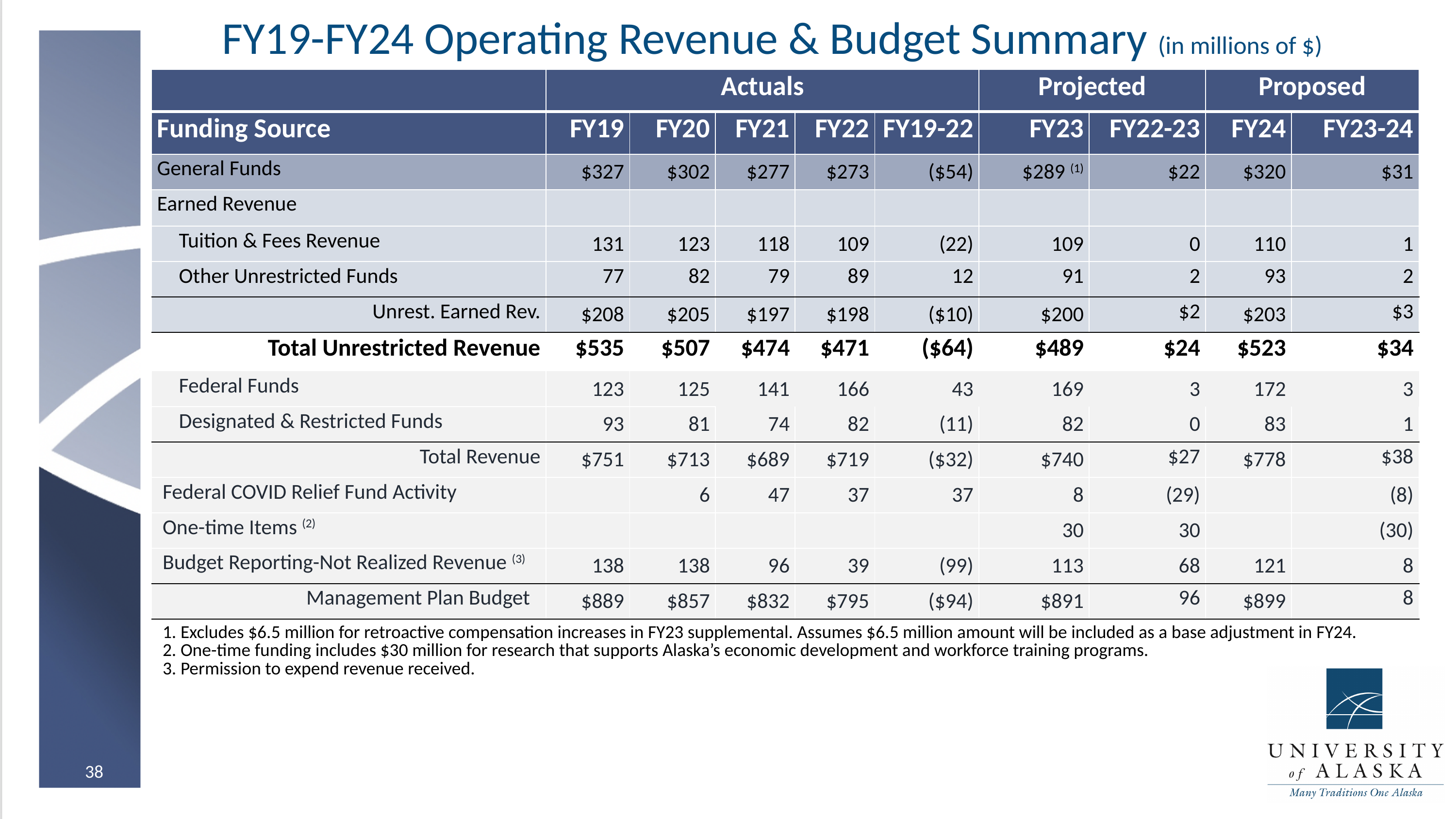

# FY19-FY24 Operating Revenue & Budget Summary (in millions of $)
|  | Actuals |  |  |  |  | Projected |  | Proposed |  |
| --- | --- | --- | --- | --- | --- | --- | --- | --- | --- |
| Funding Source | FY19 | FY20 | FY21 | FY22 | FY19-22 | FY23 | FY22-23 | FY24 | FY23-24 |
| General Funds | $327 | $302 | $277 | $273 | ($54) | $289 (1) | $22 | $320 | $31 |
| Earned Revenue |  |  |  |  |  |  |  |  |  |
| Tuition & Fees Revenue | 131 | 123 | 118 | 109 | (22) | 109 | 0 | 110 | 1 |
| Other Unrestricted Funds | 77 | 82 | 79 | 89 | 12 | 91 | 2 | 93 | 2 |
| Unrest. Earned Rev. | $208 | $205 | $197 | $198 | ($10) | $200 | $2 | $203 | $3 |
| Total Unrestricted Revenue | $535 | $507 | $474 | $471 | ($64) | $489 | $24 | $523 | $34 |
| Federal Funds | 123 | 125 | 141 | 166 | 43 | 169 | 3 | 172 | 3 |
| Designated & Restricted Funds | 93 | 81 | 74 | 82 | (11) | 82 | 0 | 83 | 1 |
| Total Revenue | $751 | $713 | $689 | $719 | ($32) | $740 | $27 | $778 | $38 |
| Federal COVID Relief Fund Activity |  | 6 | 47 | 37 | 37 | 8 | (29) |  | (8) |
| One-time Items (2) |  |  |  |  |  | 30 | 30 |  | (30) |
| Budget Reporting-Not Realized Revenue (3) | 138 | 138 | 96 | 39 | (99) | 113 | 68 | 121 | 8 |
| Management Plan Budget | $889 | $857 | $832 | $795 | ($94) | $891 | 96 | $899 | 8 |
| 1. Excludes $6.5 million for retroactive compensation increases in FY23 supplemental. Assumes $6.5 million amount will be included as a base adjustment in FY24. 2. One-time funding includes $30 million for research that supports Alaska’s economic development and workforce training programs. 3. Permission to expend revenue received. |  |  |  |  |  |  |  |  |  |
38